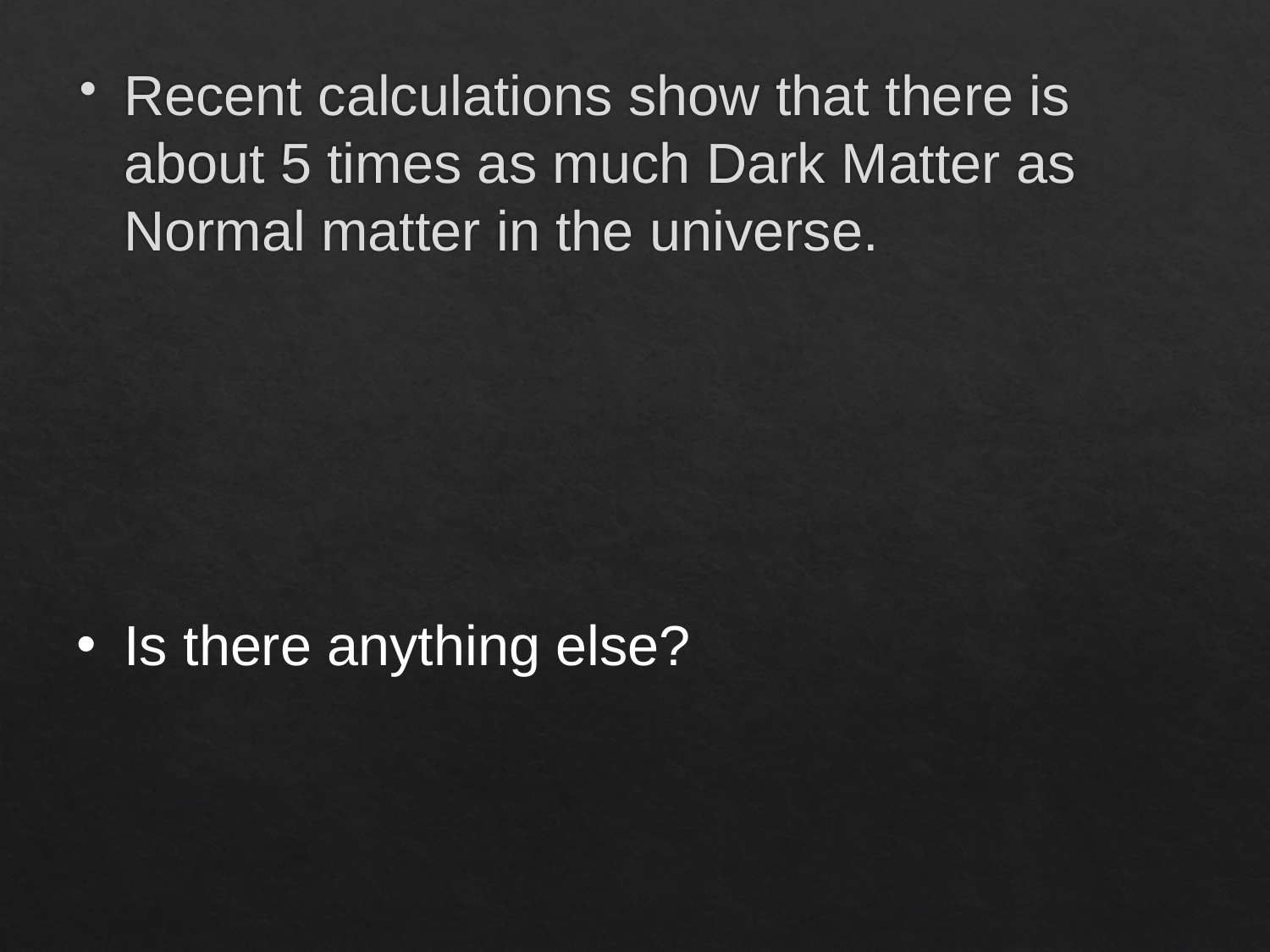

Recent calculations show that there is about 5 times as much Dark Matter as Normal matter in the universe.
Is there anything else?